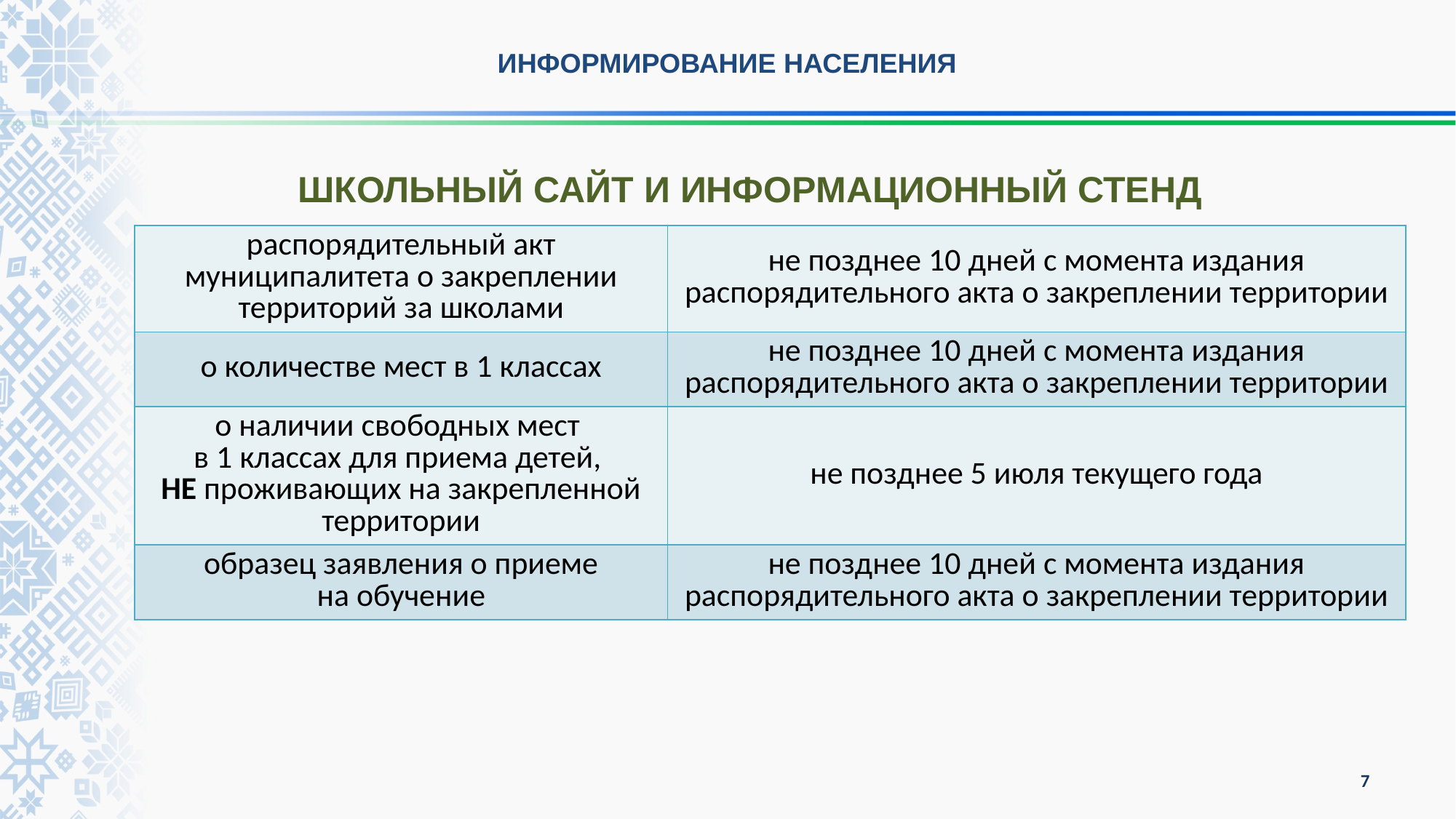

Информирование населения

ШКОЛЬНЫЙ САЙТ И ИНФОРМАЦИОННЫЙ СТЕНД

| распорядительный акт муниципалитета о закреплении территорий за школами | не позднее 10 дней с момента издания распорядительного акта о закреплении территории |
| --- | --- |
| о количестве мест в 1 классах | не позднее 10 дней с момента издания распорядительного акта о закреплении территории |
| о наличии свободных мест в 1 классах для приема детей, НЕ проживающих на закрепленной территории | не позднее 5 июля текущего года |
| образец заявления о приеме на обучение | не позднее 10 дней с момента издания распорядительного акта о закреплении территории |
7